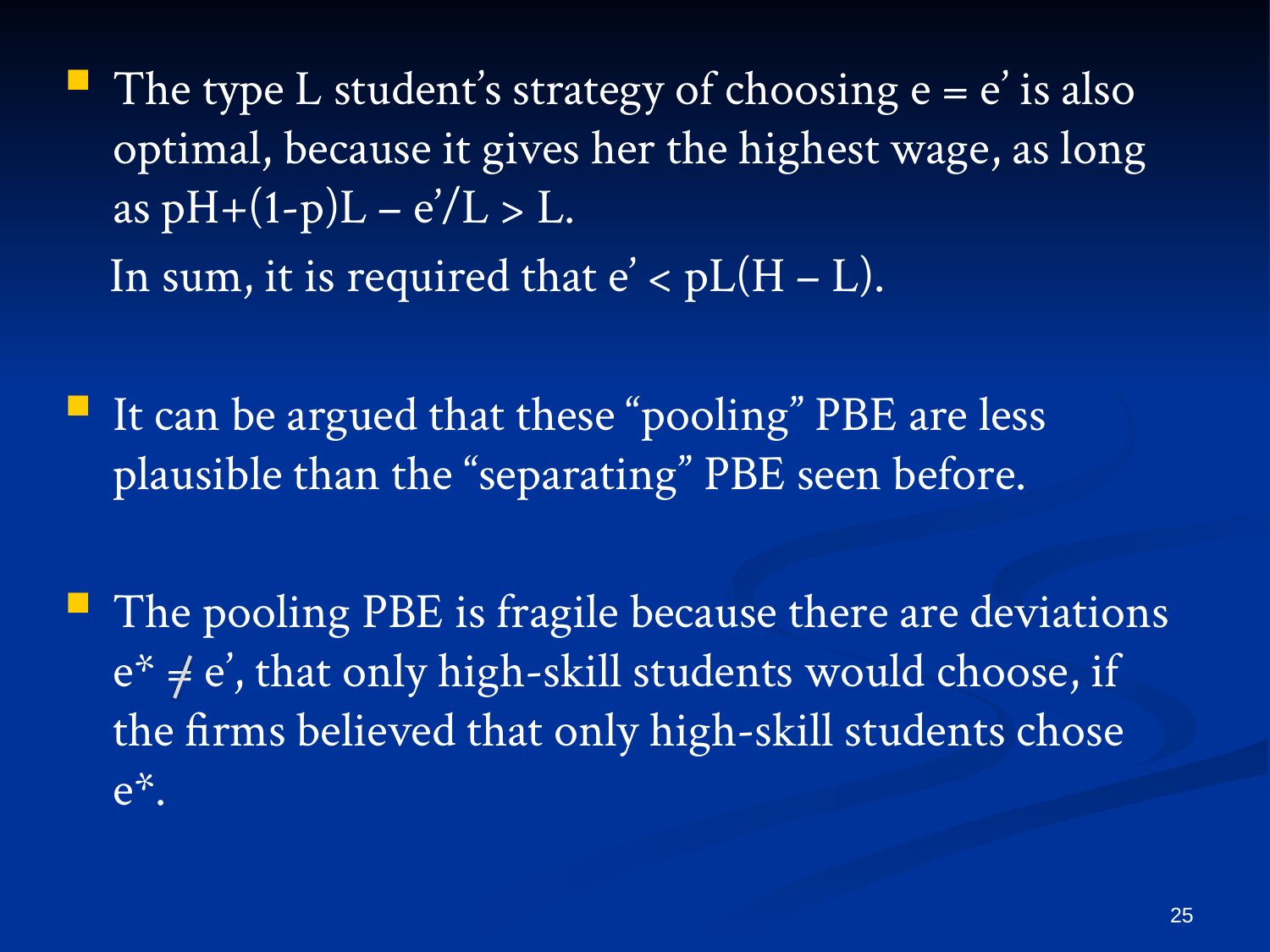

The type L student’s strategy of choosing e = e’ is also optimal, because it gives her the highest wage, as long as pH+(1-p)L – e’/L > L.
    In sum, it is required that e’ < pL(H – L).

It can be argued that these “pooling” PBE are less plausible than the “separating” PBE seen before.

The pooling PBE is fragile because there are deviations e* = e’, that only high-skill students would choose, if the firms believed that only high-skill students chose e*.
25